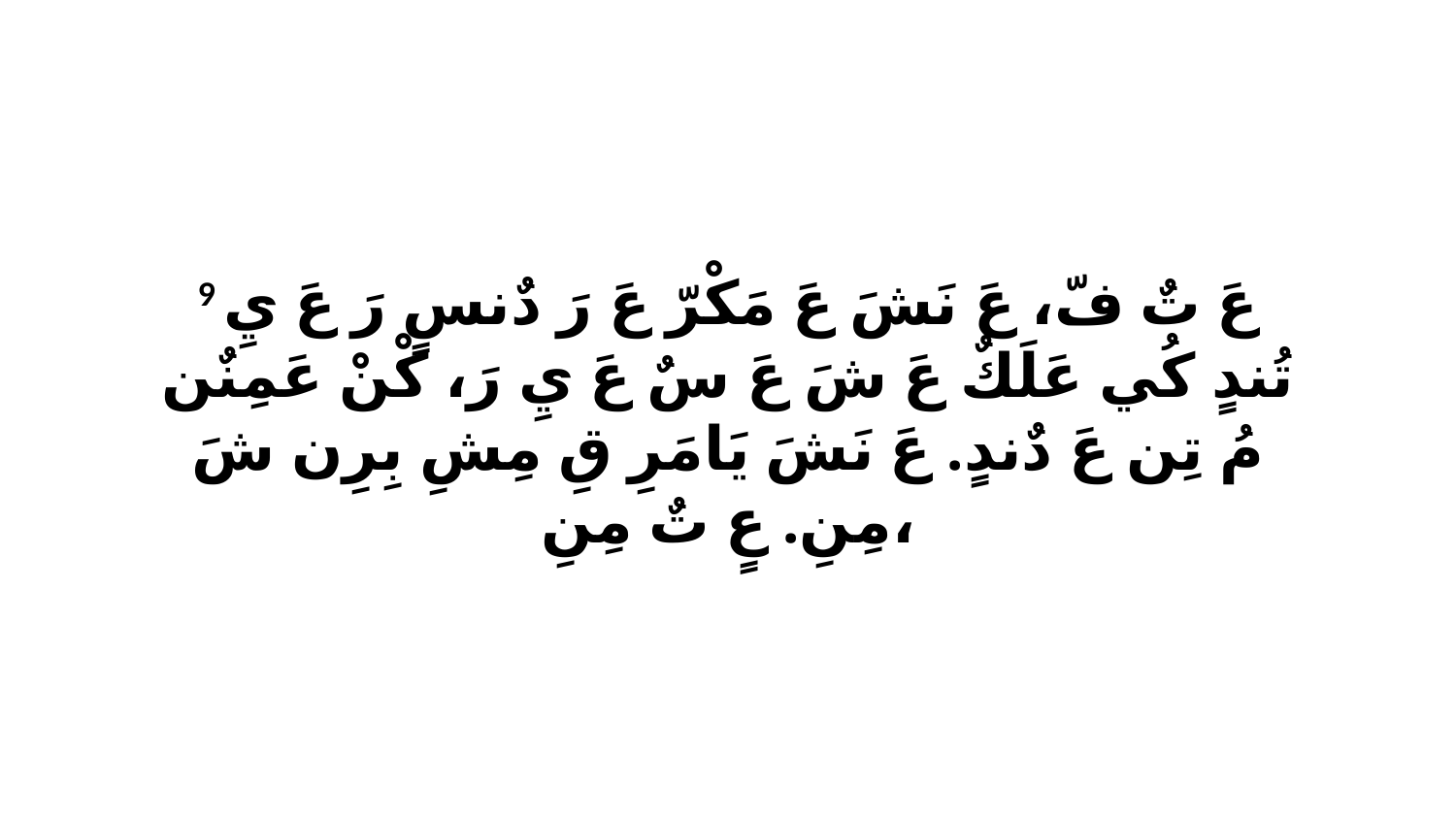

9 عَ تٌ فّ، عَ نَشَ عَ مَكْرّ عَ رَ دٌنسٍ رَ عَ يِ تُندٍ كُي عَلَكٌ عَ شَ عَ سٌ عَ يِ رَ، كْنْ عَمِنٌن مُ تِن عَ دٌندٍ. عَ نَشَ يَامَرِ قِ مِشِ بِرِن شَ مِنِ. عٍ تٌ مِنِ،